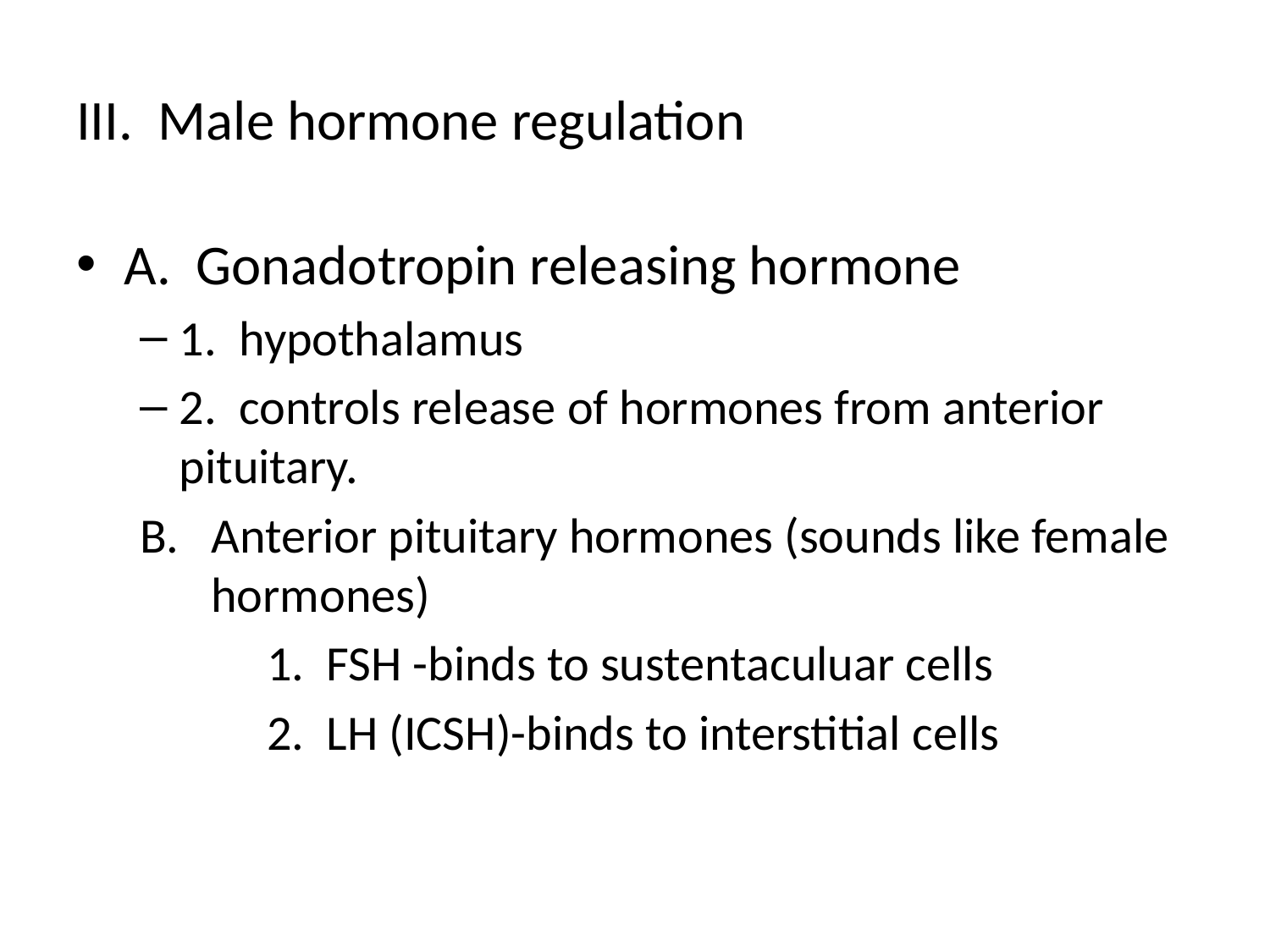

# III.  Male hormone regulation
A.  Gonadotropin releasing hormone
1.  hypothalamus
2.  controls release of hormones from anterior pituitary.
Anterior pituitary hormones (sounds like female hormones)
	1.  FSH -binds to sustentaculuar cells
	2.  LH (ICSH)-binds to interstitial cells